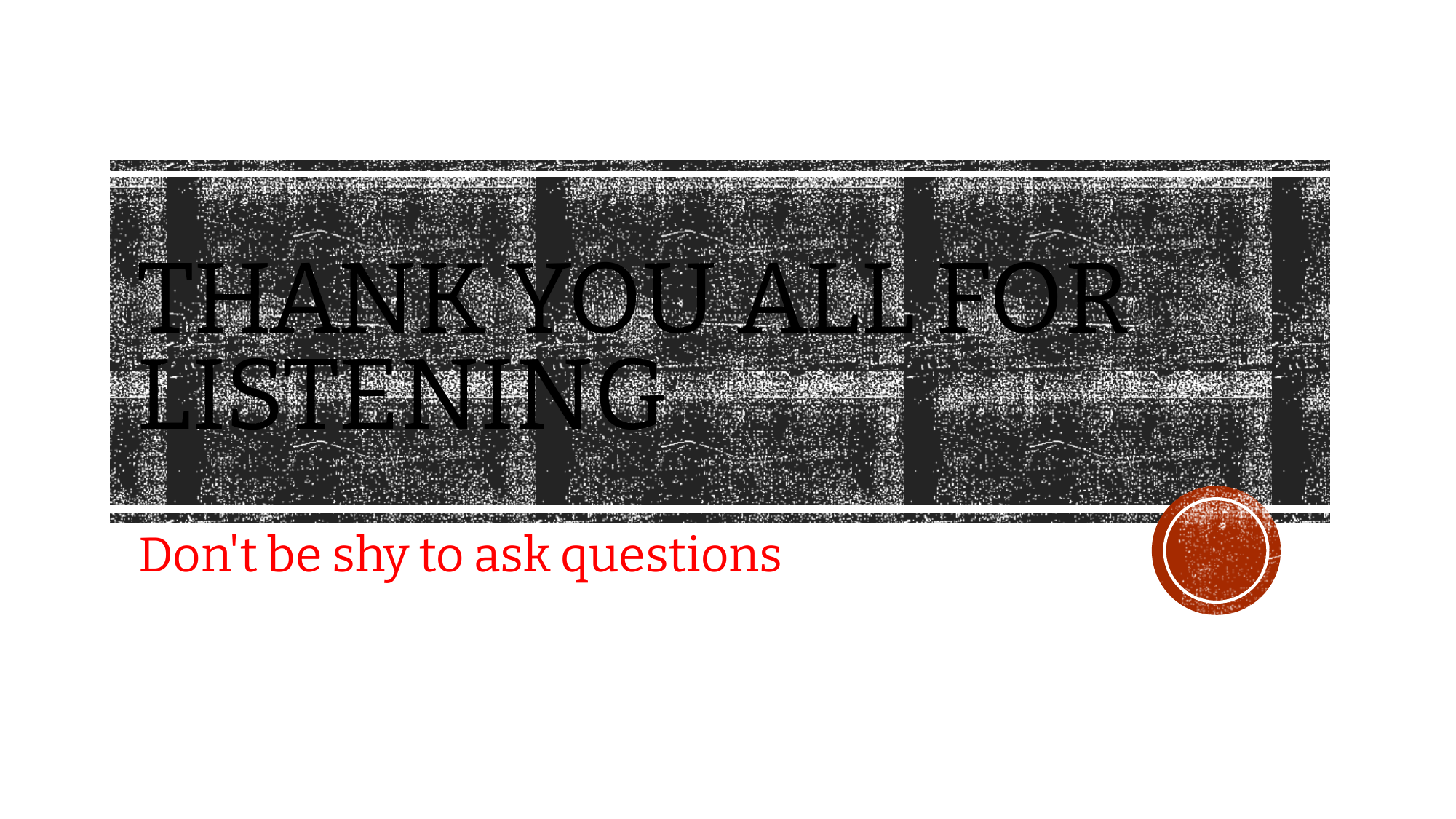

# Thank you all for listening
Don't be shy to ask questions